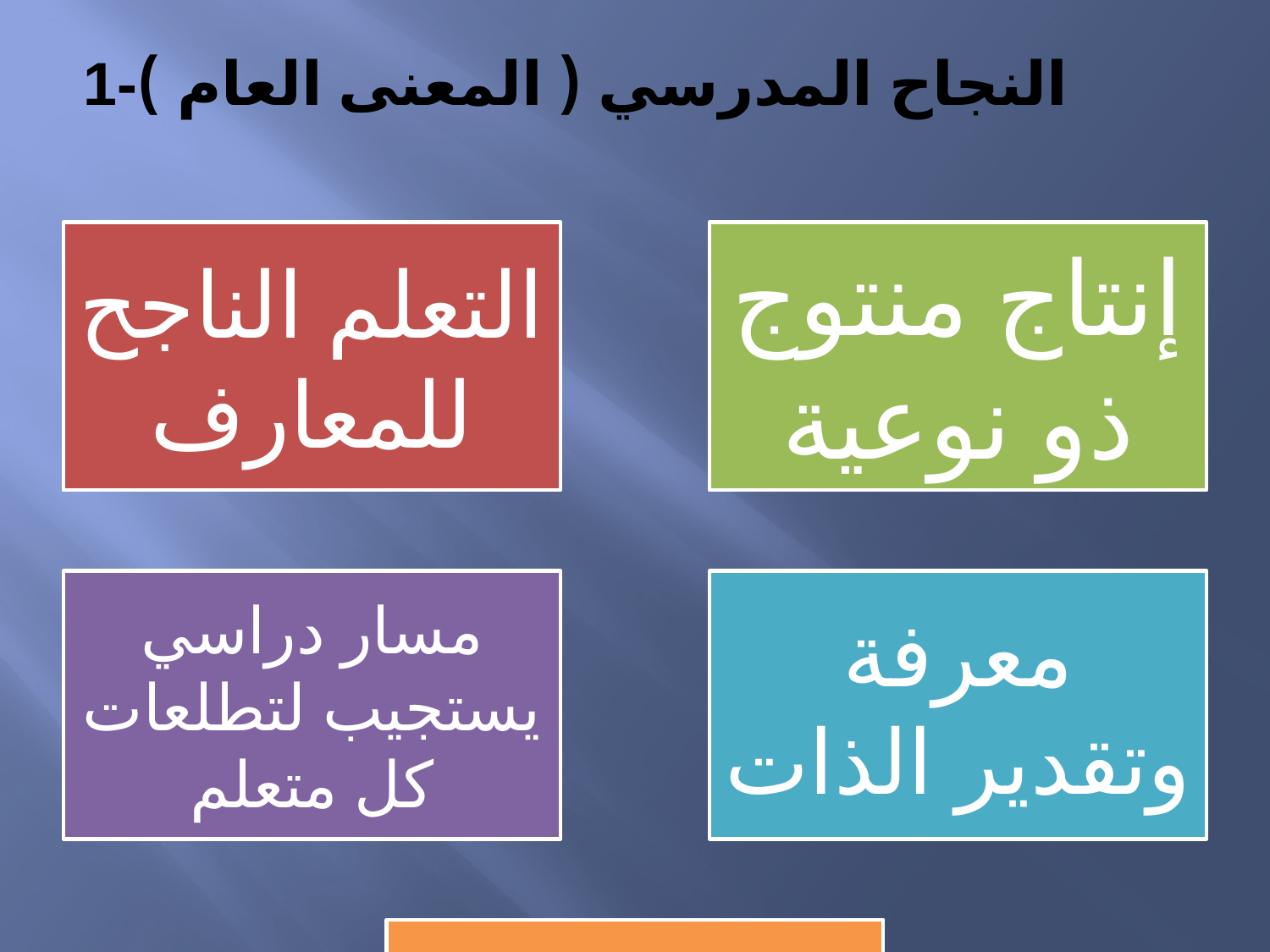

# 1-النجاح المدرسي ( المعنى العام )
التعلم الناجح للمعارف
إنتاج منتوج ذو نوعية
مسار دراسي يستجيب لتطلعات كل متعلم
معرفة وتقدير الذات